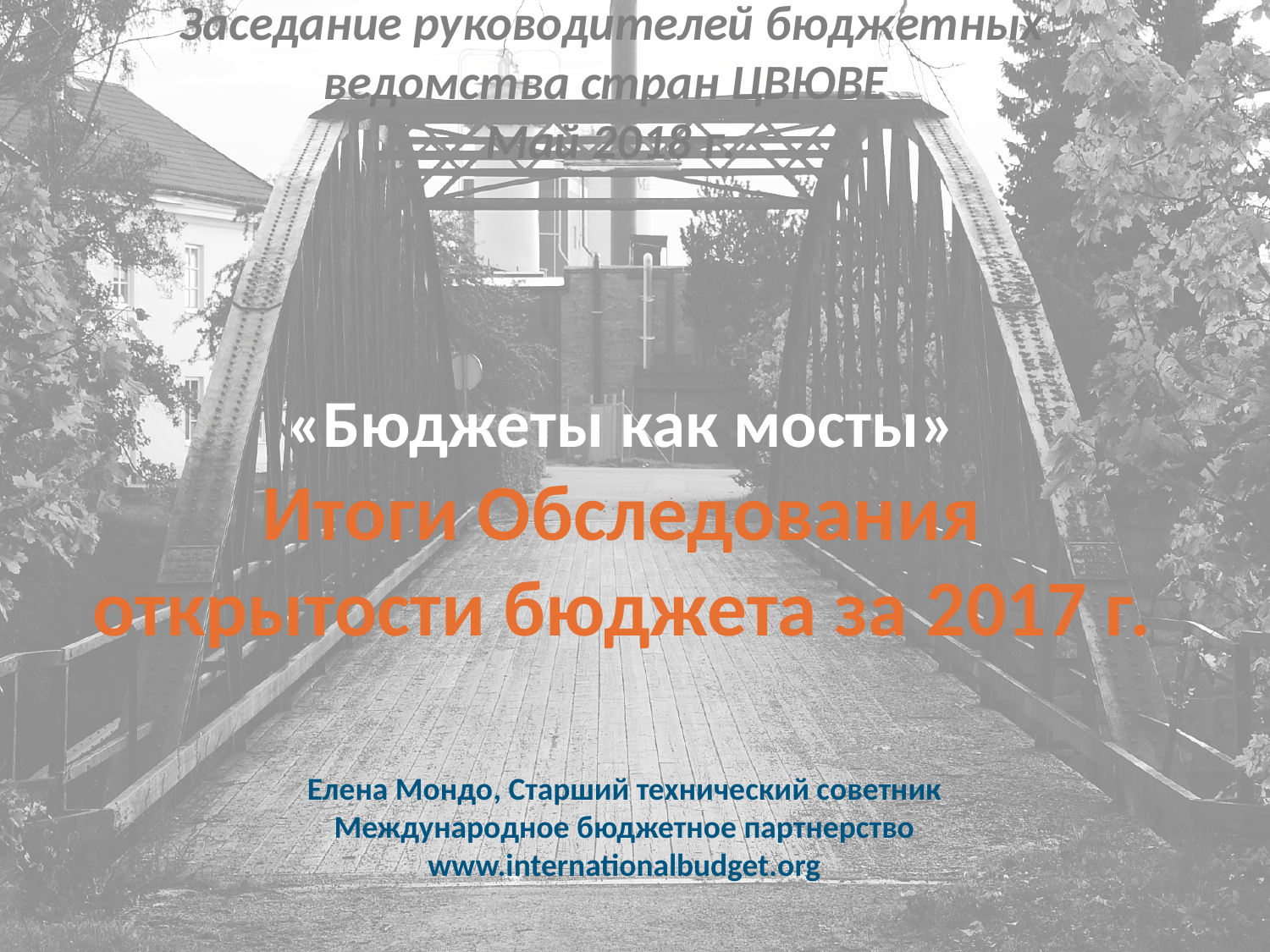

Заседание руководителей бюджетных ведомства стран ЦВЮВЕ
Май 2018 г.
«Бюджеты как мосты»
Итоги Обследования открытости бюджета за 2017 г.
Елена Мондо, Старший технический советник
Международное бюджетное партнерство
www.internationalbudget.org